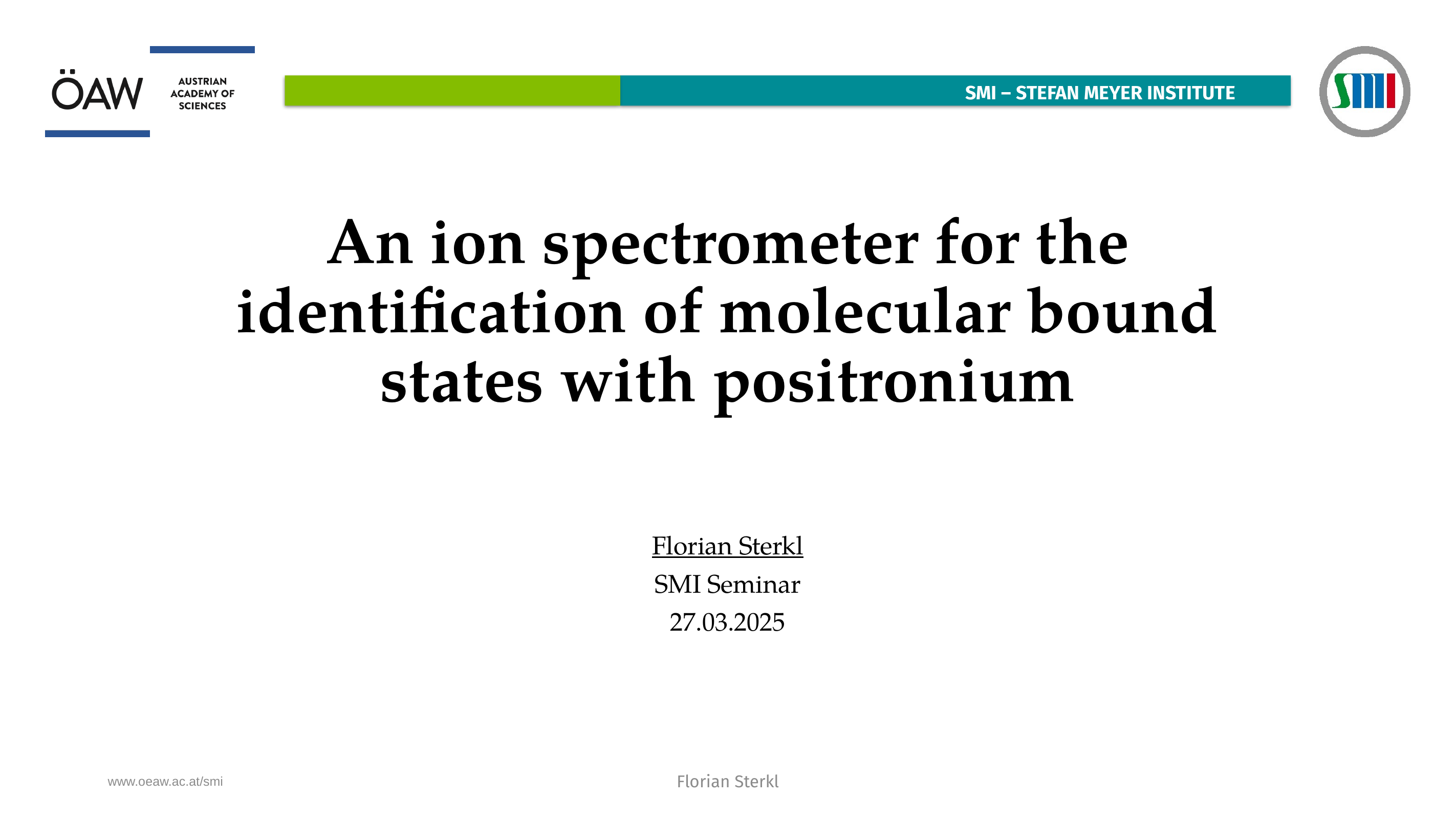

# An ion spectrometer for the identification of molecular bound states with positronium

Florian Sterkl
SMI Seminar
27.03.2025

www.oeaw.ac.at/smi
Florian Sterkl